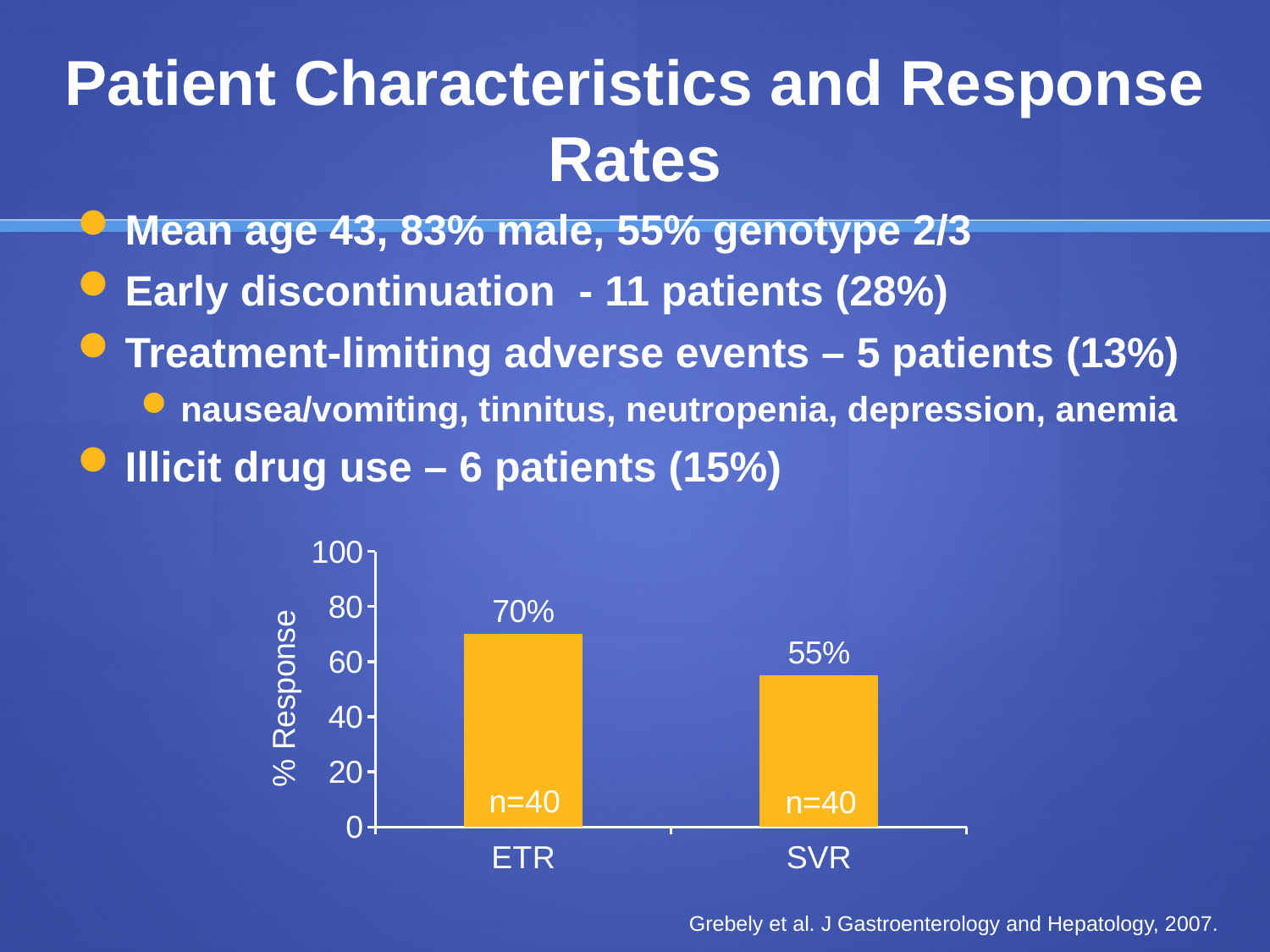

# Patient Characteristics and Response Rates
Mean age 43, 83% male, 55% genotype 2/3
Early discontinuation  - 11 patients (28%)
Treatment-limiting adverse events – 5 patients (13%)
nausea/vomiting, tinnitus, neutropenia, depression, anemia
Illicit drug use – 6 patients (15%)

### Chart

| Category | % Response |
|---|---|
| ETR | 70.0 |
| SVR | 55.0 |
n=40
n=40
Grebely et al. J Gastroenterology and Hepatology, 2007.